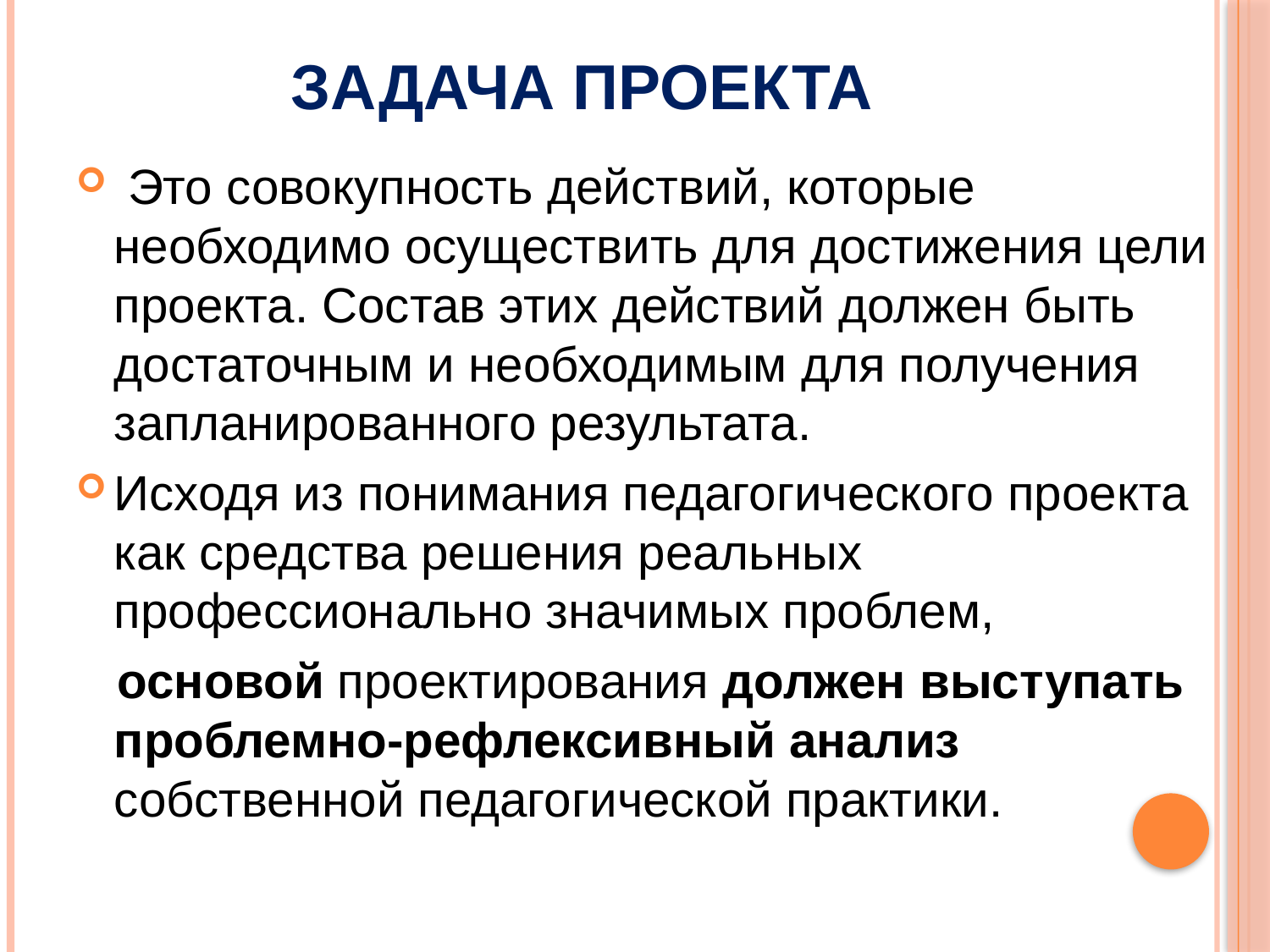

# Задача проекта
 Это совокупность действий, которые необходимо осуществить для достижения цели проекта. Состав этих действий должен быть достаточным и необходимым для получения запланированного результата.
Исходя из понимания педагогического проекта как средства решения реальных профессионально значимых проблем,
   основой проектирования должен выступать проблемно-рефлексивный анализ собственной педагогической практики.